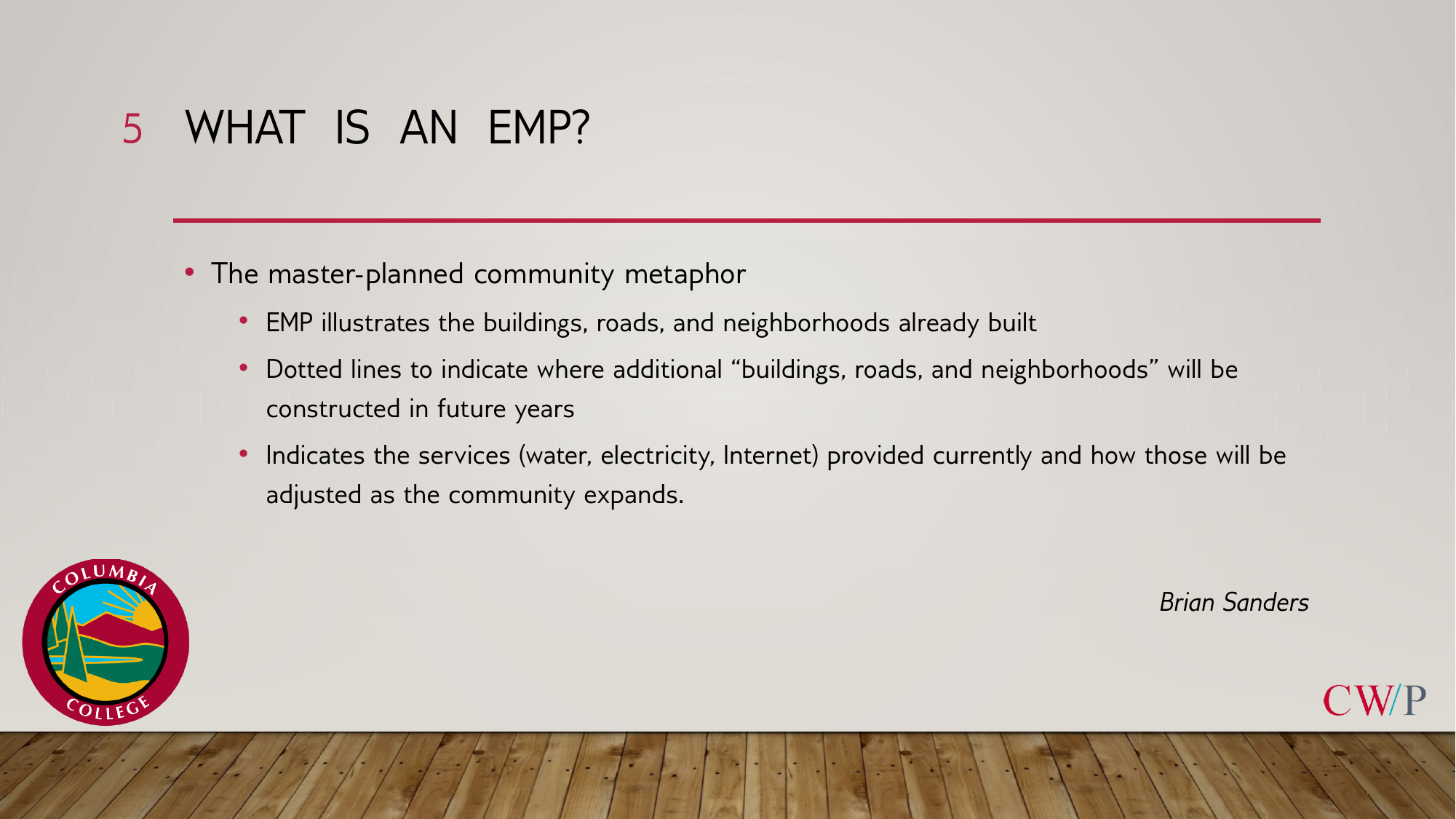

5
# What  is  an  EMP?
The master-planned community metaphor
EMP illustrates the buildings, roads, and neighborhoods already built
Dotted lines to indicate where additional “buildings, roads, and neighborhoods” will be constructed in future years
Indicates the services (water, electricity, Internet) provided currently and how those will be adjusted as the community expands.

Brian Sanders